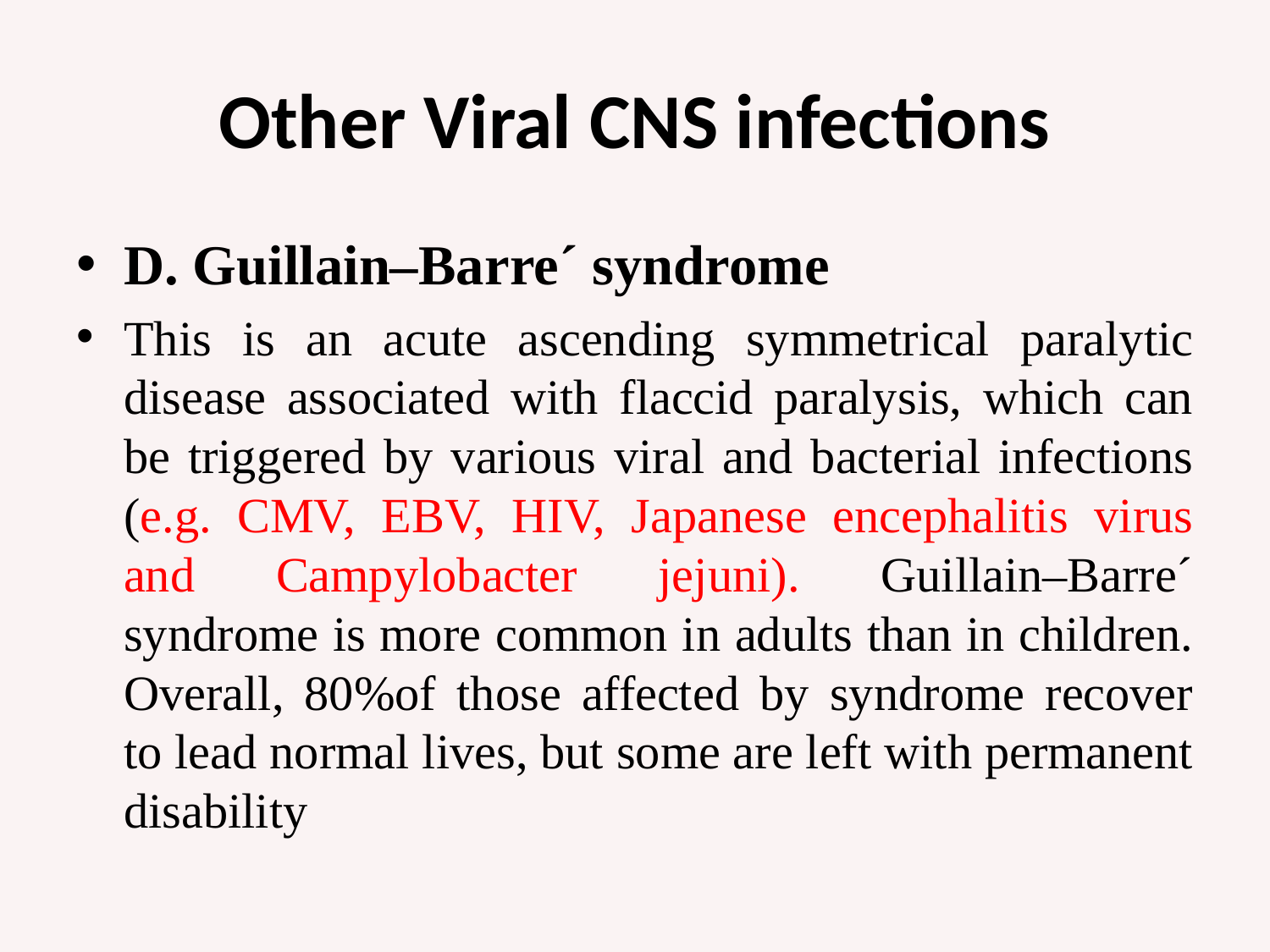

# Other Viral CNS infections
D. Guillain–Barre´ syndrome
This is an acute ascending symmetrical paralytic disease associated with flaccid paralysis, which can be triggered by various viral and bacterial infections (e.g. CMV, EBV, HIV, Japanese encephalitis virus and Campylobacter jejuni). Guillain–Barre´ syndrome is more common in adults than in children. Overall, 80%of those affected by syndrome recover to lead normal lives, but some are left with permanent disability